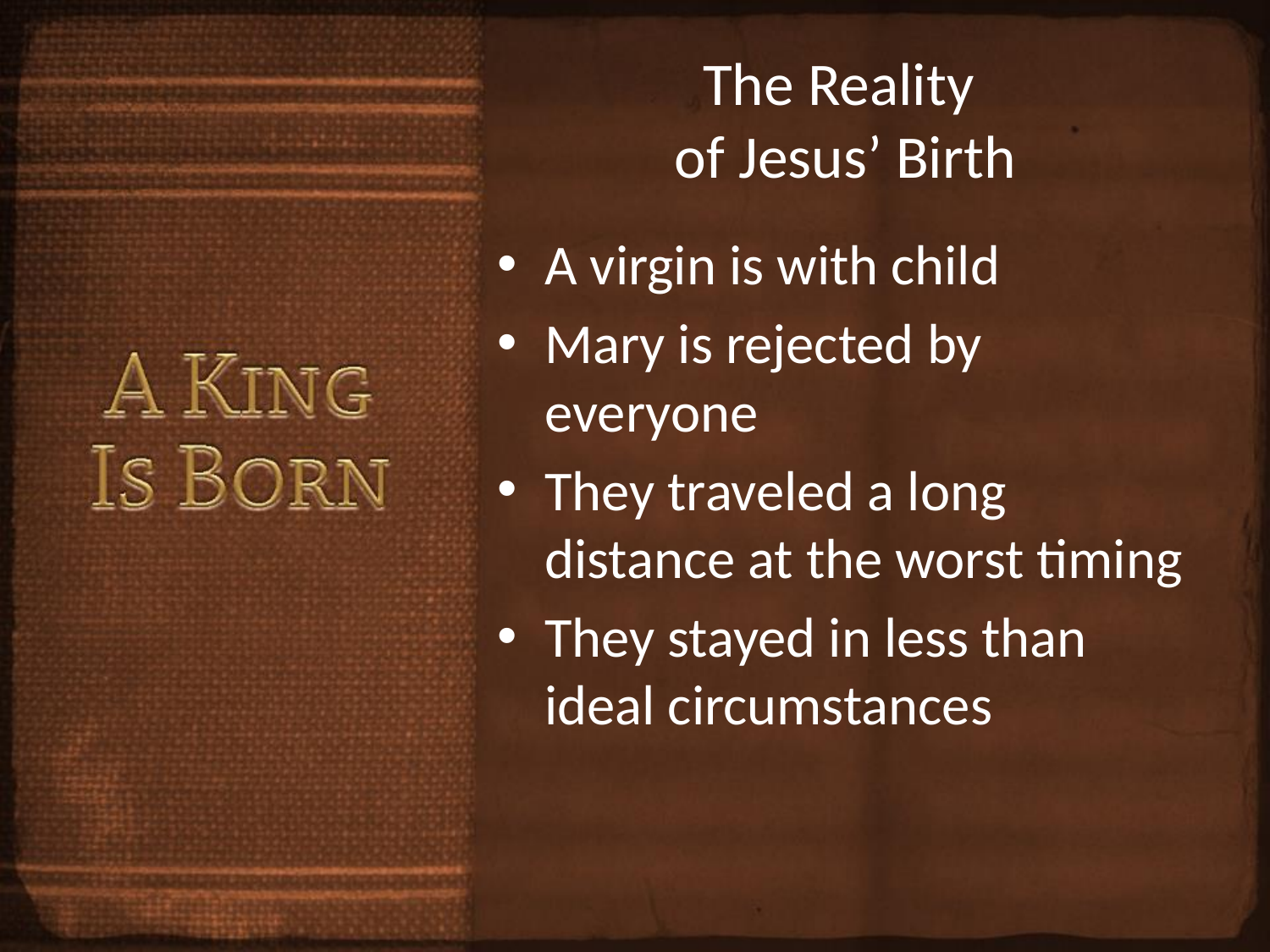

# The Reality of Jesus’ Birth
A virgin is with child
Mary is rejected by everyone
They traveled a long distance at the worst timing
They stayed in less than ideal circumstances